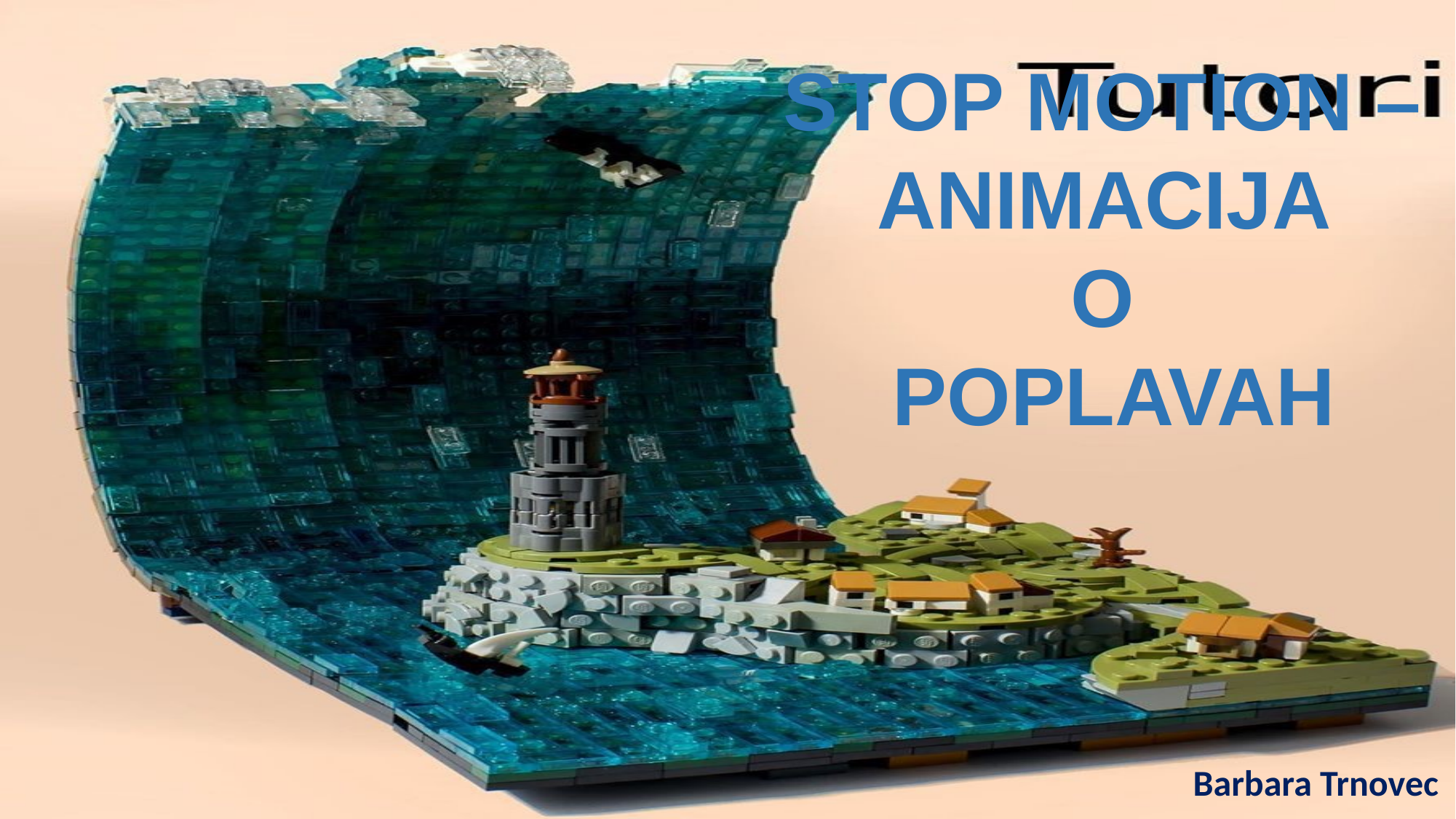

STOP MOTION –
ANIMACIJA
O
POPLAVAH

                                     Barbara Trnovec